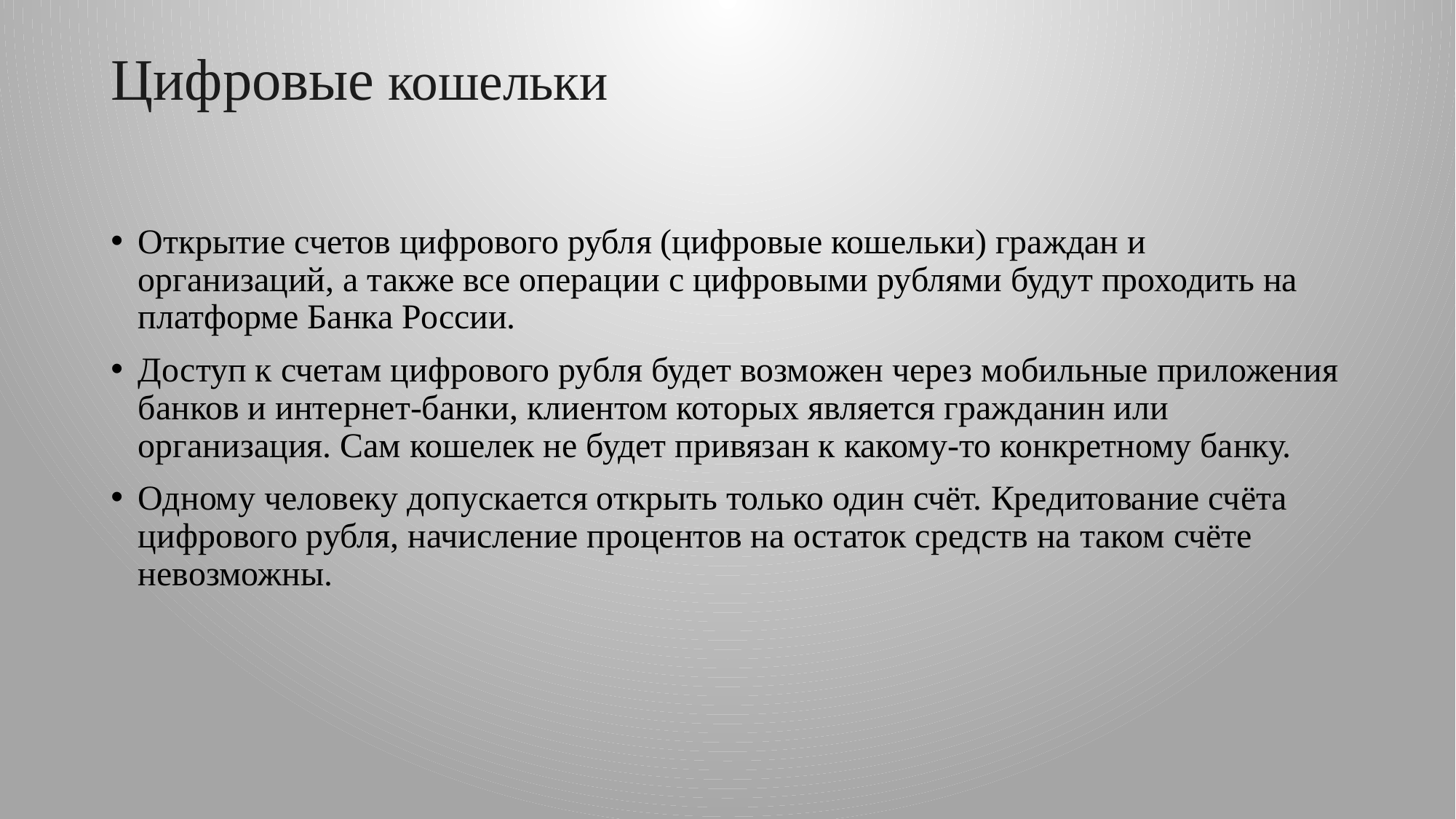

# Цифровые кошельки
Открытие счетов цифрового рубля (цифровые кошельки) граждан и организаций, а также все операции с цифровыми рублями будут проходить на платформе Банка России.
Доступ к счетам цифрового рубля будет возможен через мобильные приложения банков и интернет-банки, клиентом которых является гражданин или организация. Сам кошелек не будет привязан к какому-то конкретному банку.
Одному человеку допускается открыть только один счёт. Кредитование счёта цифрового рубля, начисление процентов на остаток средств на таком счёте невозможны.